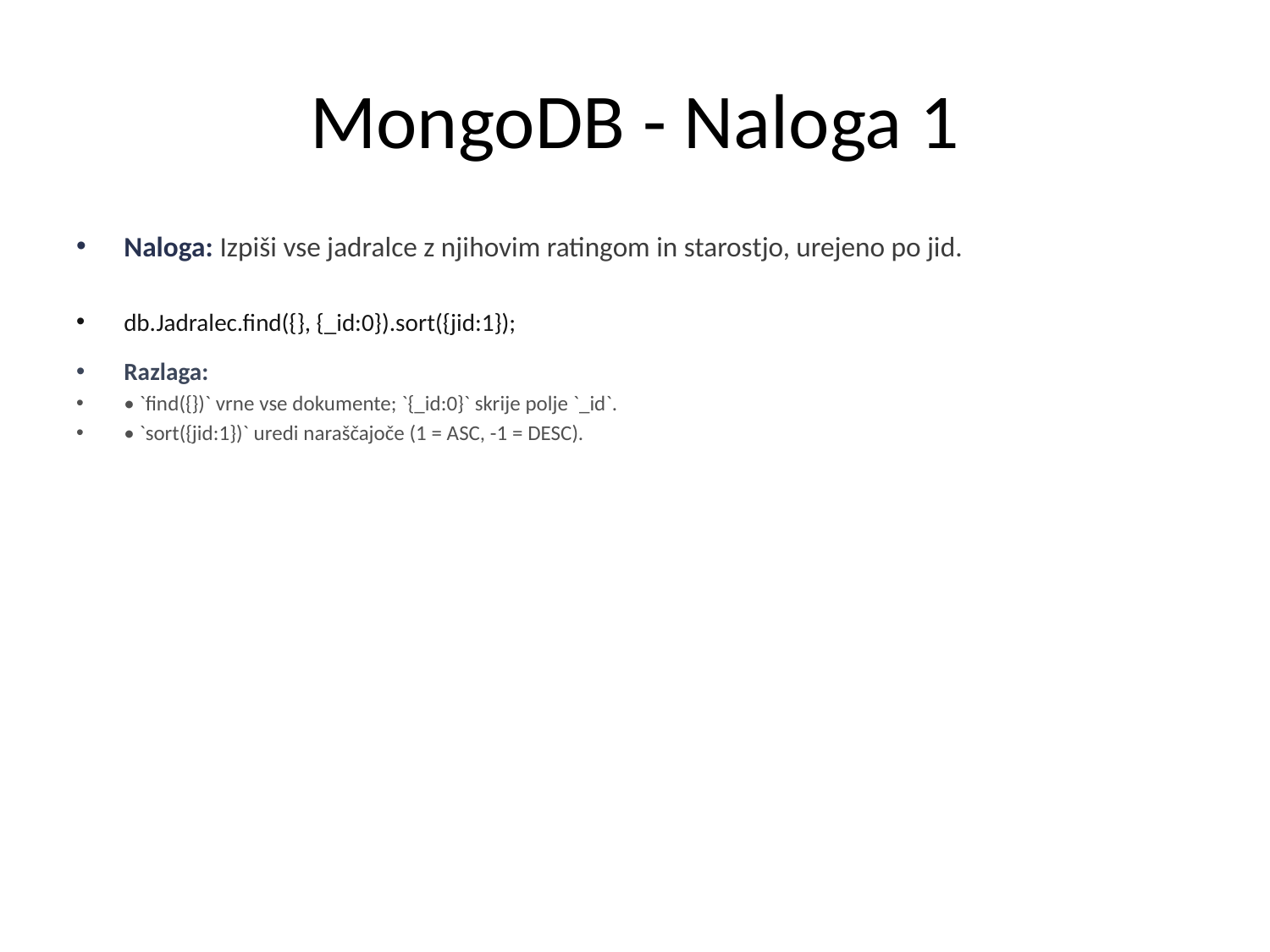

# MongoDB - Naloga 1
Naloga: Izpiši vse jadralce z njihovim ratingom in starostjo, urejeno po jid.

db.Jadralec.find({}, {_id:0}).sort({jid:1});

Razlaga:
• `find({})` vrne vse dokumente; `{_id:0}` skrije polje `_id`.
• `sort({jid:1})` uredi naraščajoče (1 = ASC, -1 = DESC).